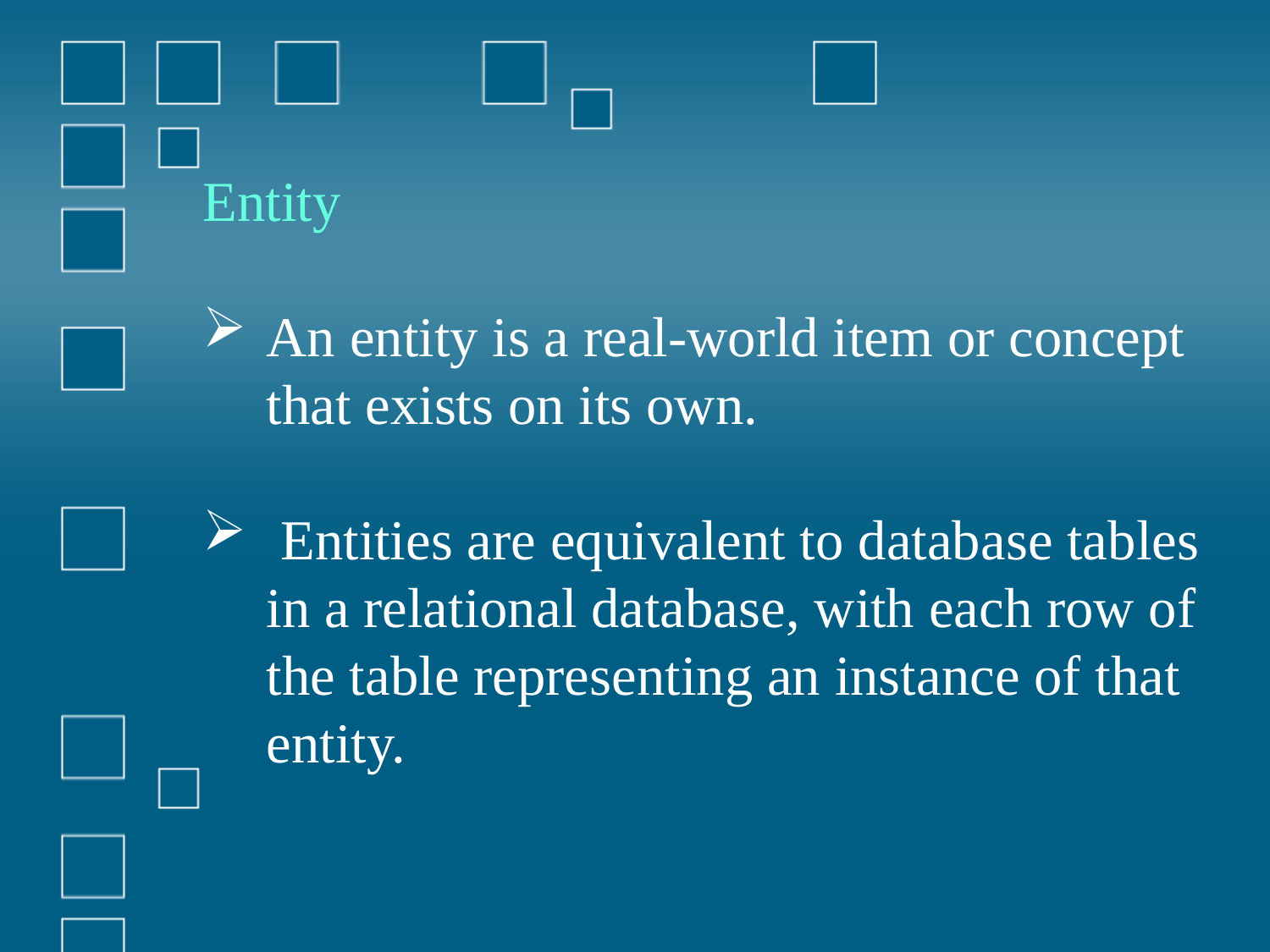

Entity

An entity is a real-world item or concept that exists on its own.

 Entities are equivalent to database tables in a relational database, with each row of the table representing an instance of that entity.